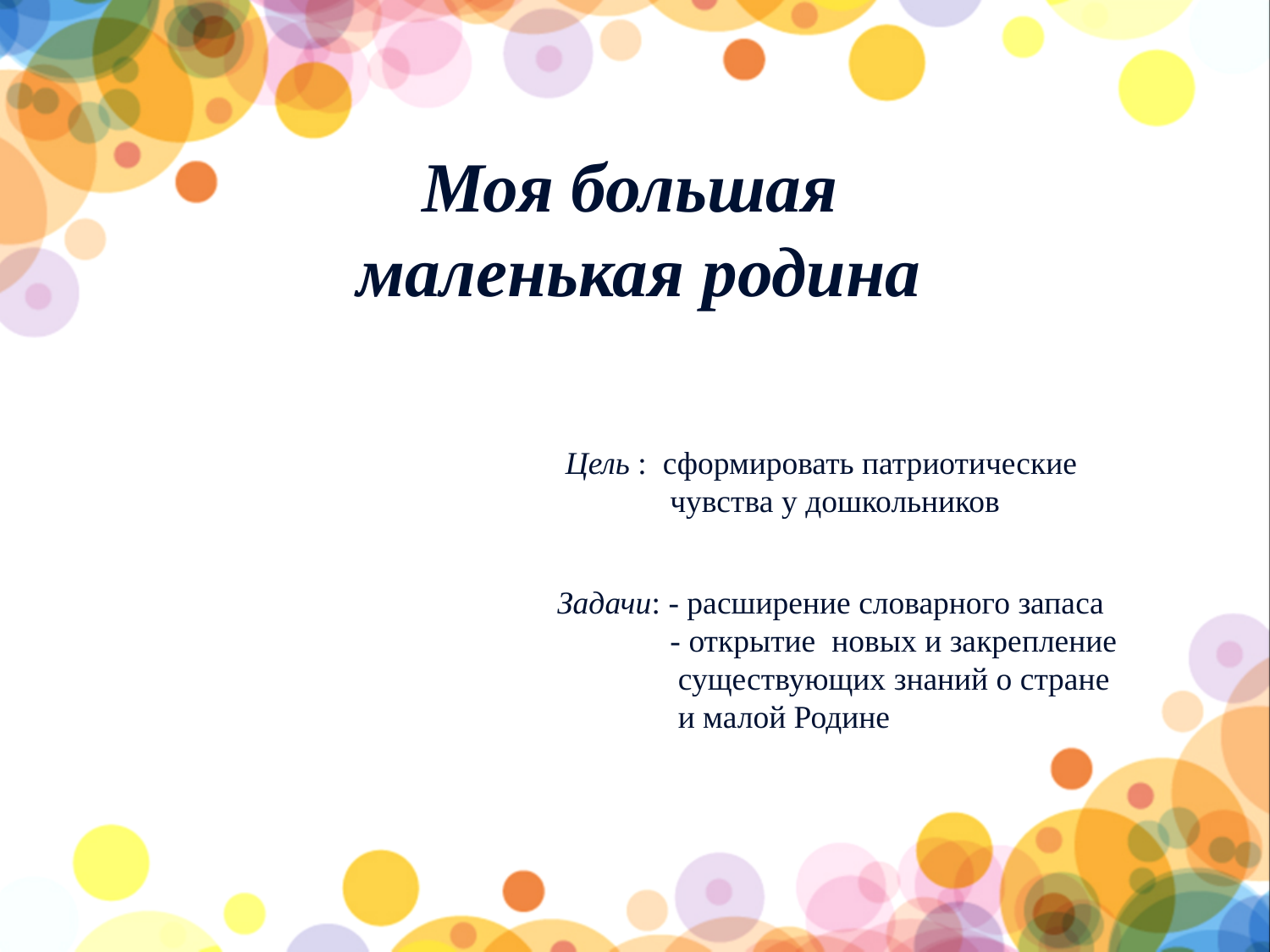

# Моя большая маленькая родина
 Цель :  сформировать патриотические
              чувства у дошкольников
Задачи: - расширение словарного запаса
              - открытие  новых и закрепление
               существующих знаний о стране
               и малой Родине